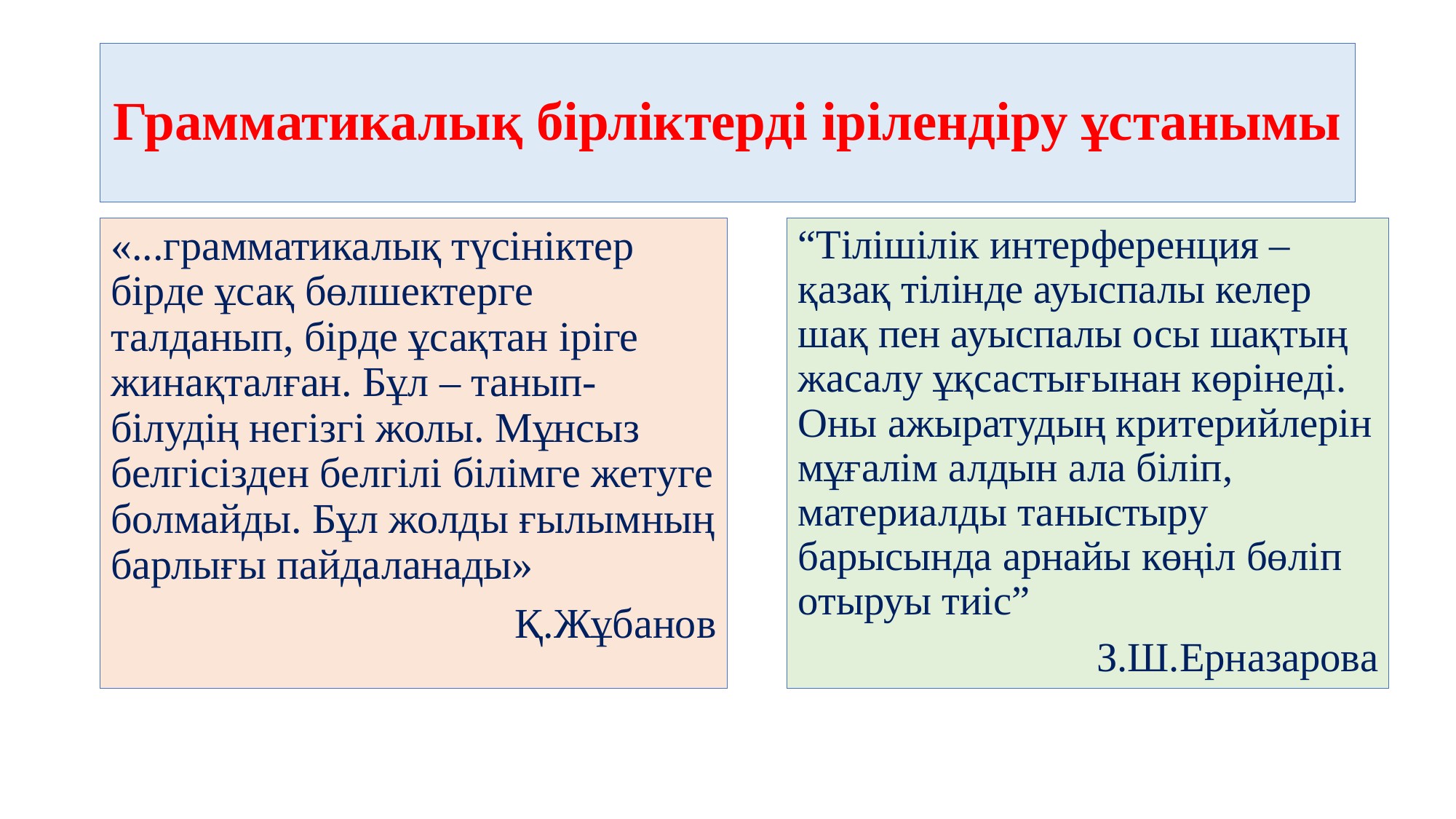

# Грамматикалық бірліктерді ірілендіру ұстанымы
«...грамматикалық түсініктер бірде ұсақ бөлшектерге талданып, бірде ұсақтан іріге жинақталған. Бұл – танып-білудің негізгі жолы. Мұнсыз белгісізден белгілі білімге жетуге болмайды. Бұл жолды ғылымның барлығы пайдаланады»
 Қ.Жұбанов

“Тілішілік интерференция – қазақ тілінде ауыспалы келер шақ пен ауыспалы осы шақтың жасалу ұқсастығынан көрінеді. Оны ажыратудың критерийлерін мұғалім алдын ала біліп, материалды таныстыру барысында арнайы көңіл бөліп отыруы тиіс”
 З.Ш.Ерназарова